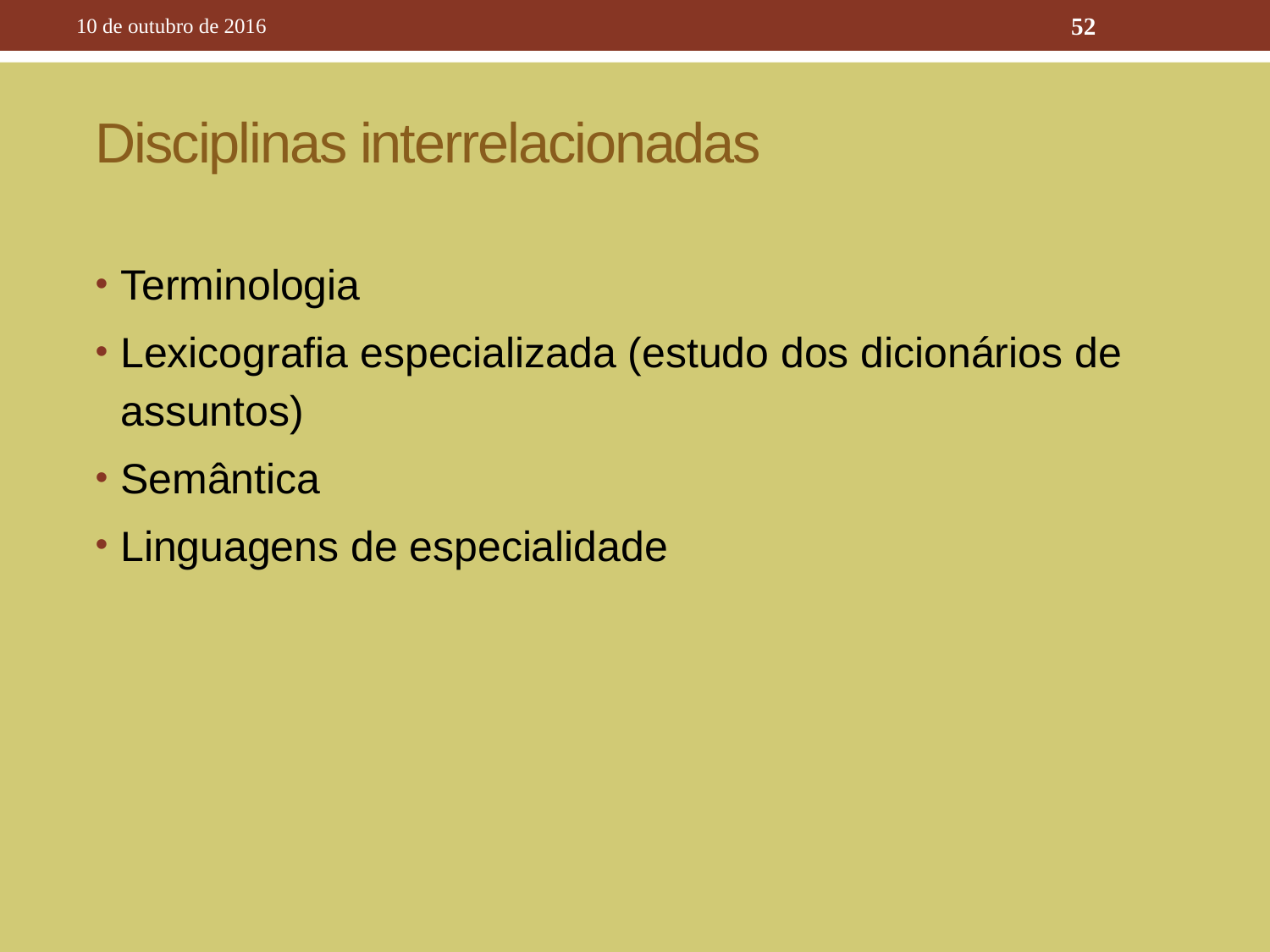

10 de outubro de 2016

52
# Disciplinas interrelacionadas
Terminologia
Lexicografia especializada (estudo dos dicionários de assuntos)‏
Semântica
Linguagens de especialidade